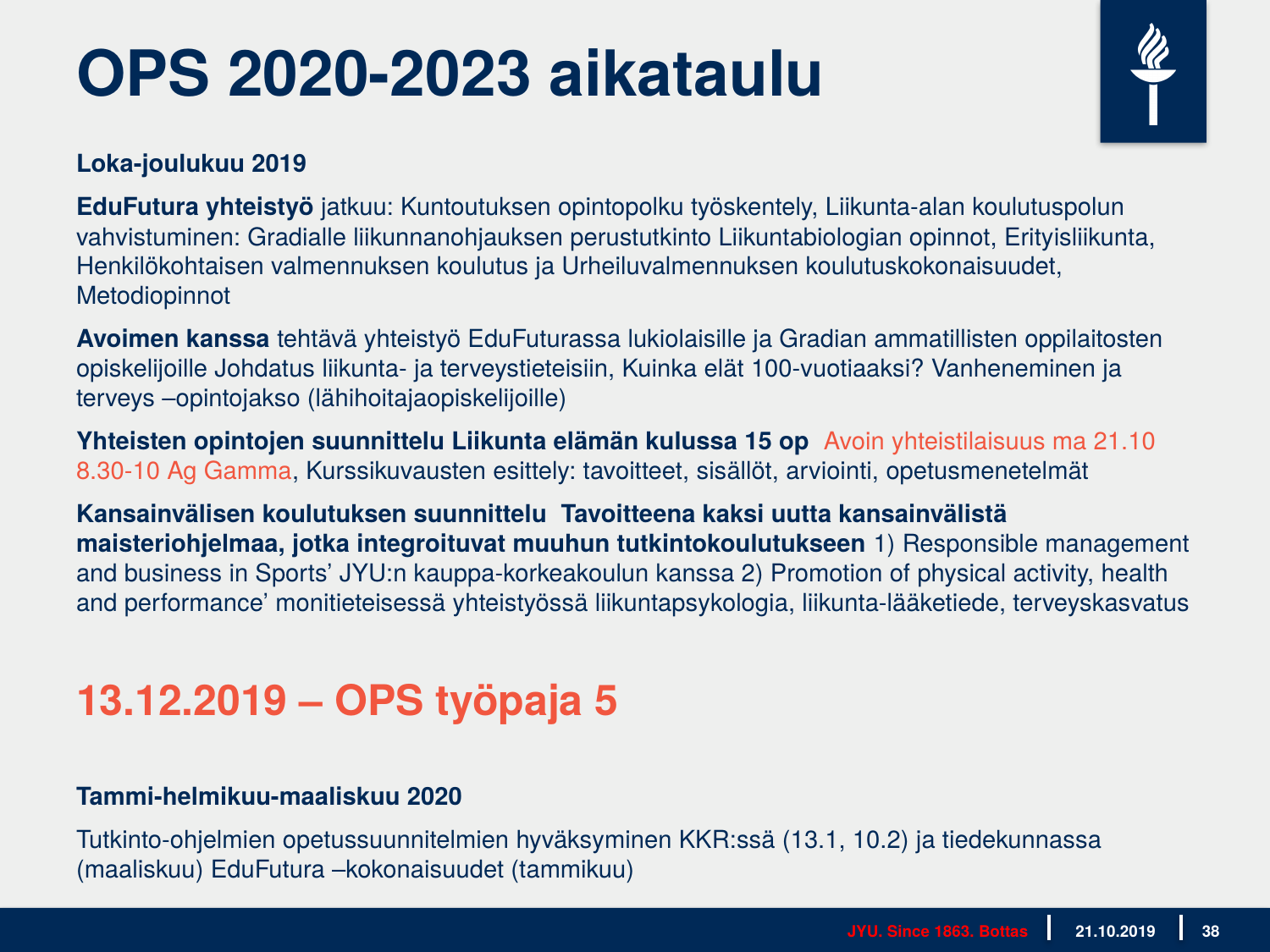

# OPS 2020-2023 aikataulu
Loka-joulukuu 2019
EduFutura yhteistyö jatkuu: Kuntoutuksen opintopolku työskentely, Liikunta-alan koulutuspolun vahvistuminen: Gradialle liikunnanohjauksen perustutkinto Liikuntabiologian opinnot, Erityisliikunta, Henkilökohtaisen valmennuksen koulutus ja Urheiluvalmennuksen koulutuskokonaisuudet, Metodiopinnot
Avoimen kanssa tehtävä yhteistyö EduFuturassa lukiolaisille ja Gradian ammatillisten oppilaitosten opiskelijoille Johdatus liikunta- ja terveystieteisiin, Kuinka elät 100-vuotiaaksi? Vanheneminen ja terveys –opintojakso (lähihoitajaopiskelijoille)
Yhteisten opintojen suunnittelu Liikunta elämän kulussa 15 op  Avoin yhteistilaisuus ma 21.10 8.30-10 Ag Gamma, Kurssikuvausten esittely: tavoitteet, sisällöt, arviointi, opetusmenetelmät
Kansainvälisen koulutuksen suunnittelu  Tavoitteena kaksi uutta kansainvälistä maisteriohjelmaa, jotka integroituvat muuhun tutkintokoulutukseen 1) Responsible management and business in Sports’ JYU:n kauppa-korkeakoulun kanssa 2) Promotion of physical activity, health and performance’ monitieteisessä yhteistyössä liikuntapsykologia, liikunta-lääketiede, terveyskasvatus

13.12.2019 – OPS työpaja 5

Tammi-helmikuu-maaliskuu 2020
Tutkinto-ohjelmien opetussuunnitelmien hyväksyminen KKR:ssä (13.1, 10.2) ja tiedekunnassa (maaliskuu) EduFutura –kokonaisuudet (tammikuu)
JYU. Since 1863. Bottas
21.10.2019
38